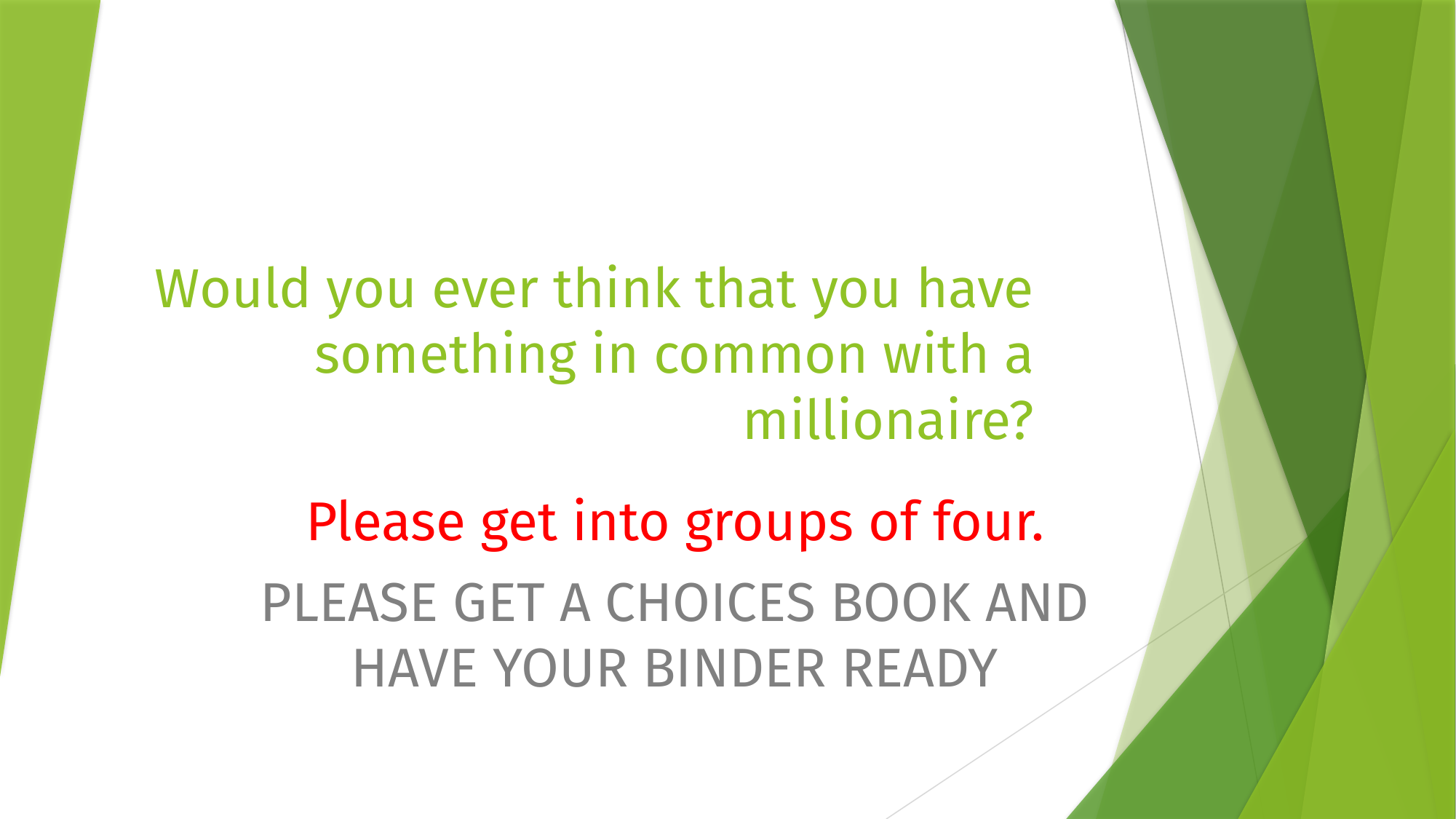

# Would you ever think that you have something in common with a millionaire?
Please get into groups of four.
PLEASE GET A CHOICES BOOK AND HAVE YOUR BINDER READY